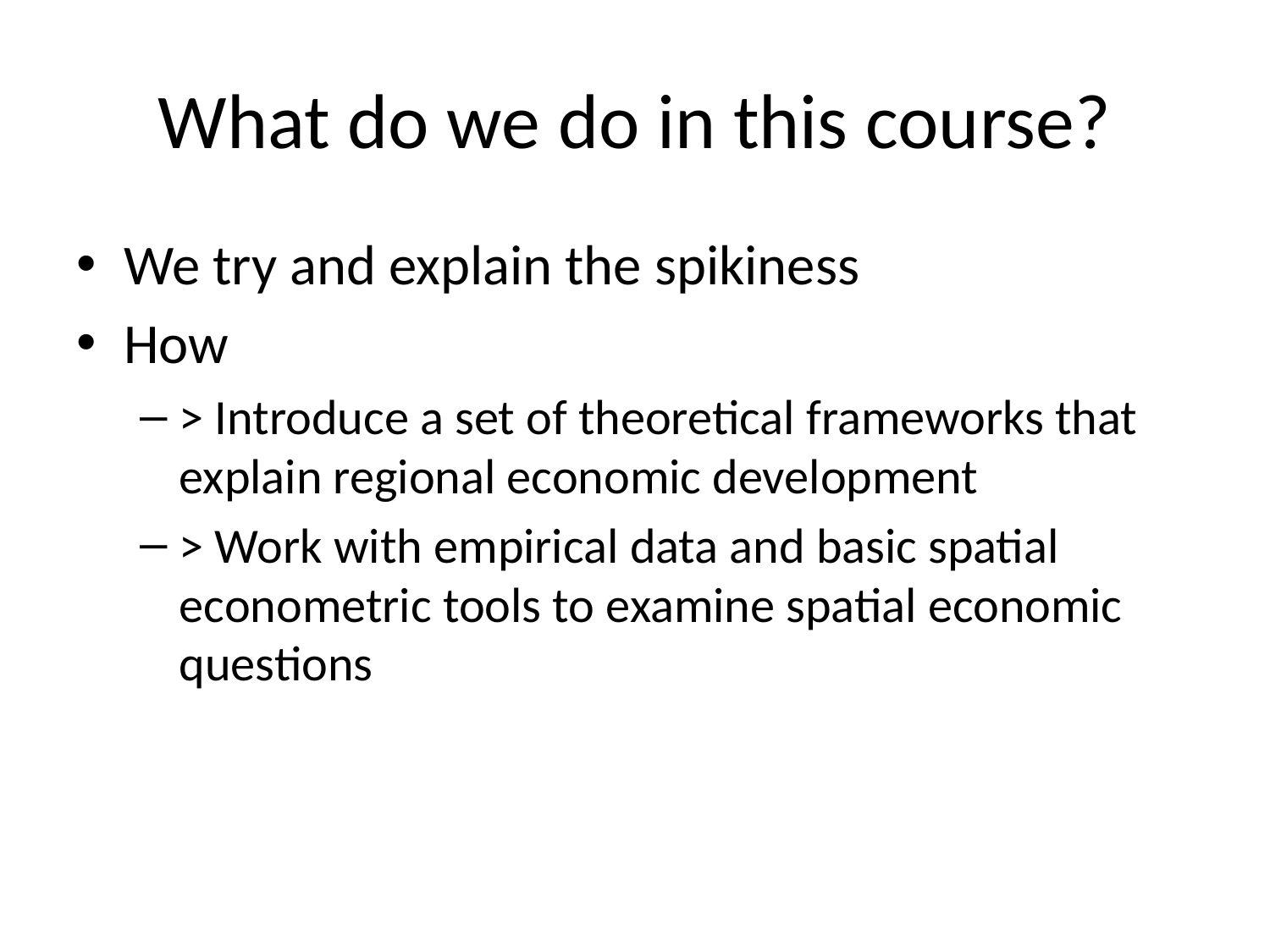

# What do we do in this course?
We try and explain the spikiness
How
> Introduce a set of theoretical frameworks that explain regional economic development
> Work with empirical data and basic spatial econometric tools to examine spatial economic questions